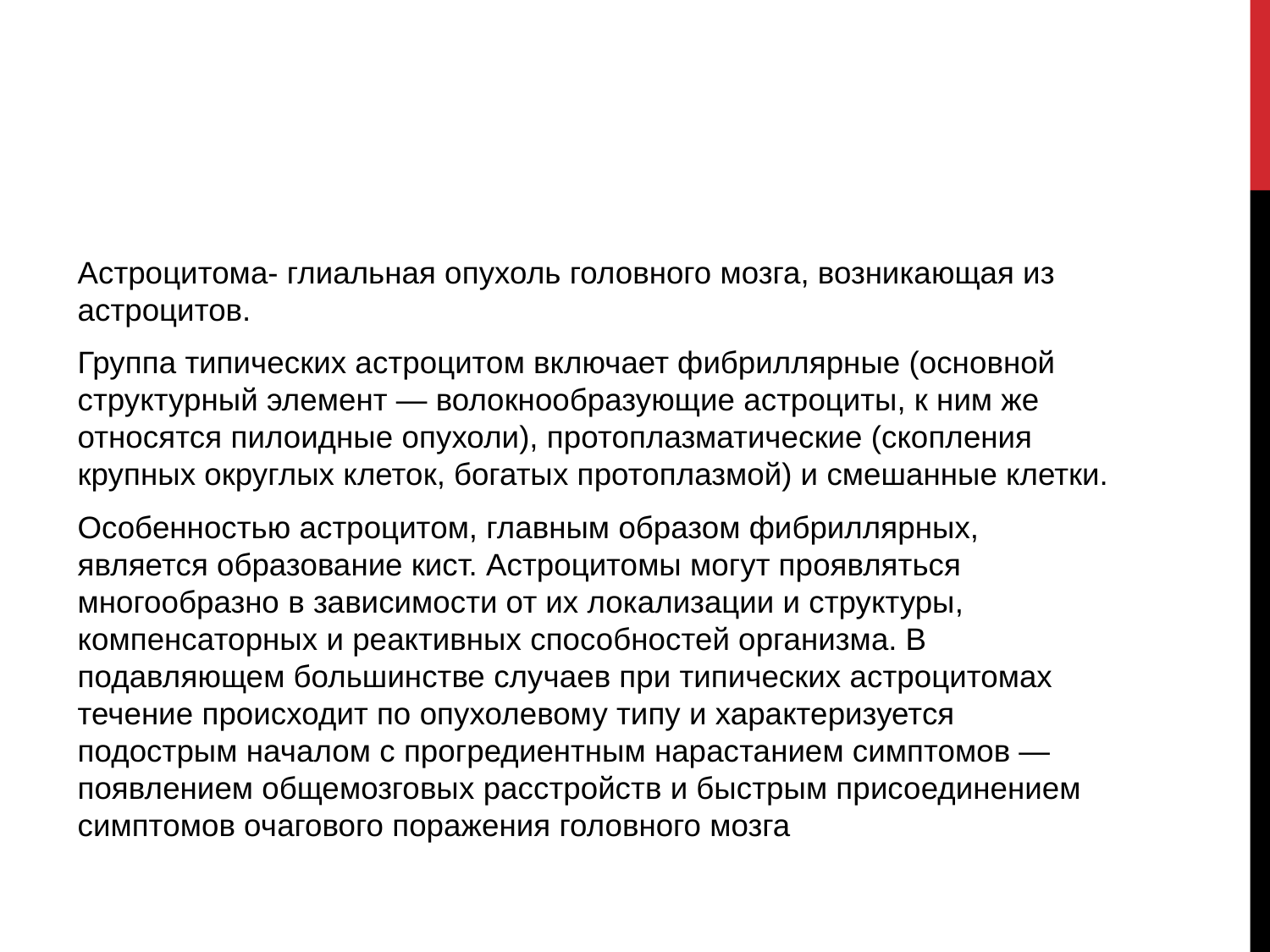

#
Астроцитома- глиальная опухоль головного мозга, возникающая из астроцитов.
Группа типических астроцитом включает фибриллярные (основной структурный элемент — волокнообразующие астроциты, к ним же относятся пилоидные опухоли), протоплазматические (скопления крупных округлых клеток, богатых протоплазмой) и смешанные клетки.
Особенностью астроцитом, главным образом фибриллярных, является образование кист. Астроцитомы могут проявляться многообразно в зависимости от их локализации и структуры, компенсаторных и реактивных способностей организма. В подавляющем большинстве случаев при типических астроцитомах течение происходит по опухолевому типу и характеризуется подострым началом с прогредиентным нарастанием симптомов — появлением общемозговых расстройств и быстрым присоединением симптомов очагового поражения головного мозга